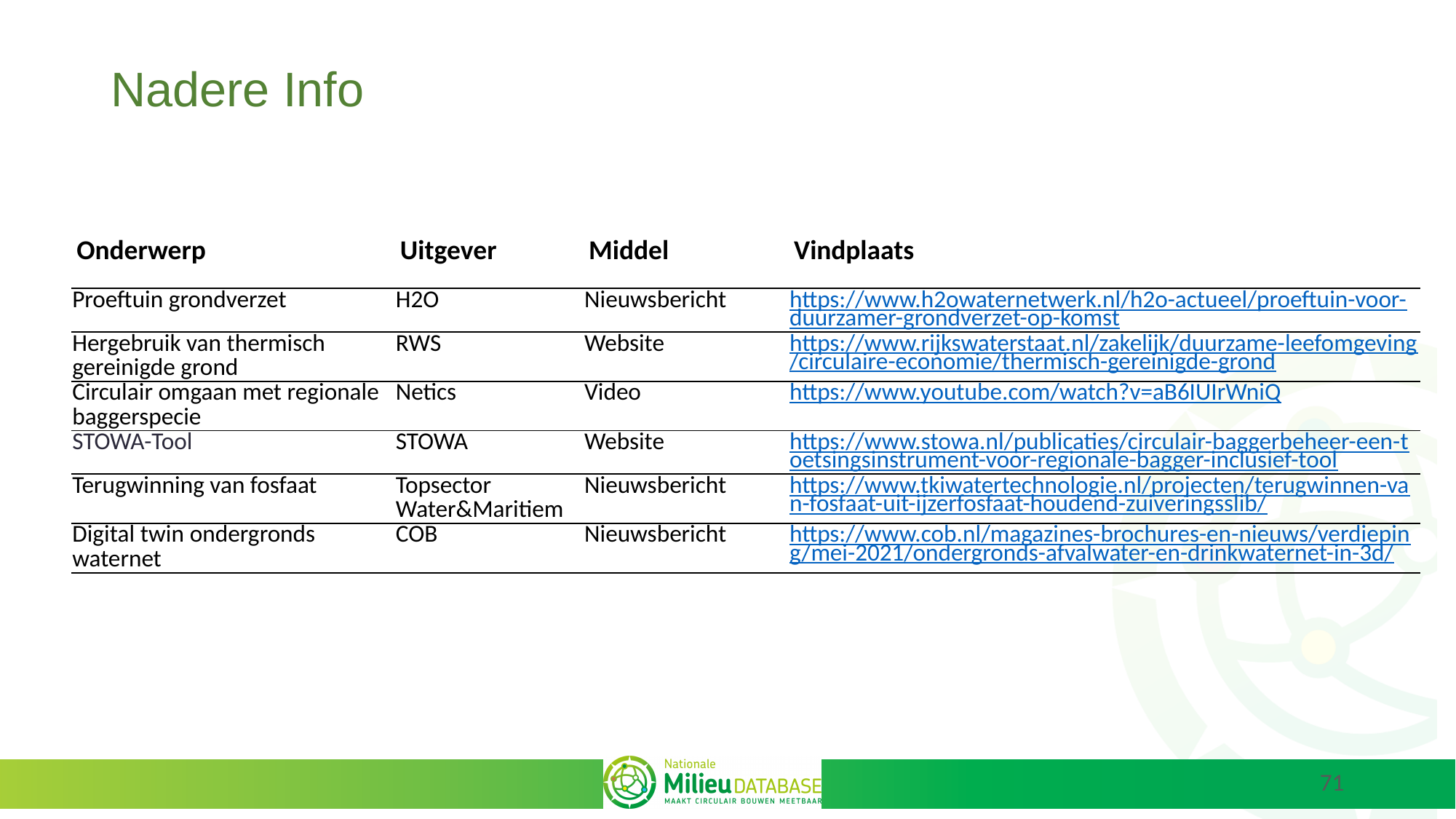

# Nadere Info
| Onderwerp | Uitgever | Middel | Vindplaats |
| --- | --- | --- | --- |
| Proeftuin grondverzet | H2O | Nieuwsbericht | https://www.h2owaternetwerk.nl/h2o-actueel/proeftuin-voor-duurzamer-grondverzet-op-komst |
| Hergebruik van thermisch gereinigde grond | RWS | Website | https://www.rijkswaterstaat.nl/zakelijk/duurzame-leefomgeving/circulaire-economie/thermisch-gereinigde-grond |
| Circulair omgaan met regionale baggerspecie | Netics | Video | https://www.youtube.com/watch?v=aB6IUIrWniQ |
| STOWA-Tool | STOWA | Website | https://www.stowa.nl/publicaties/circulair-baggerbeheer-een-toetsingsinstrument-voor-regionale-bagger-inclusief-tool |
| Terugwinning van fosfaat | Topsector Water&Maritiem | Nieuwsbericht | https://www.tkiwatertechnologie.nl/projecten/terugwinnen-van-fosfaat-uit-ijzerfosfaat-houdend-zuiveringsslib/ |
| Digital twin ondergronds waternet | COB | Nieuwsbericht | https://www.cob.nl/magazines-brochures-en-nieuws/verdieping/mei-2021/ondergronds-afvalwater-en-drinkwaternet-in-3d/ |
71